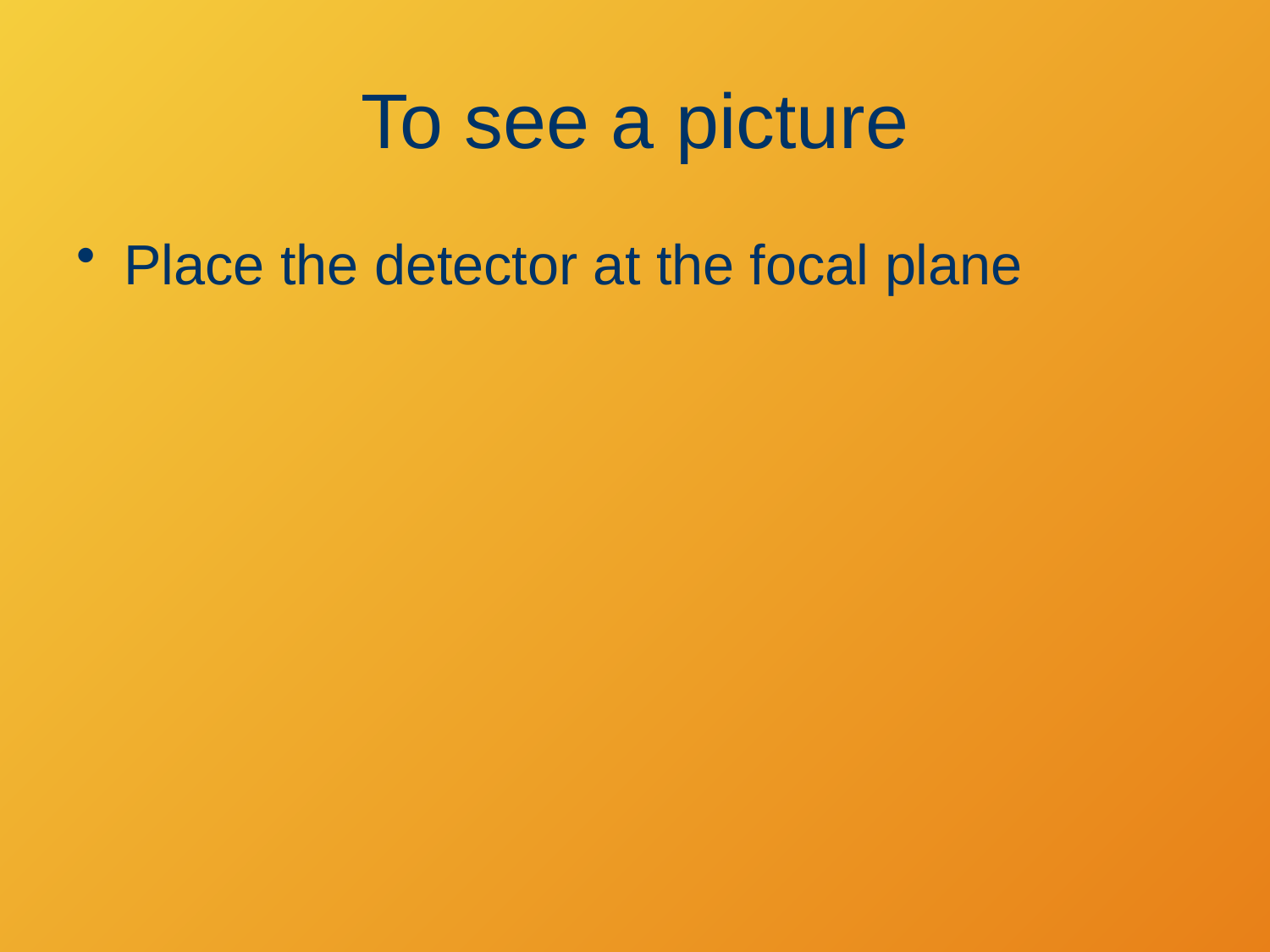

# To see a picture
Place the detector at the focal plane